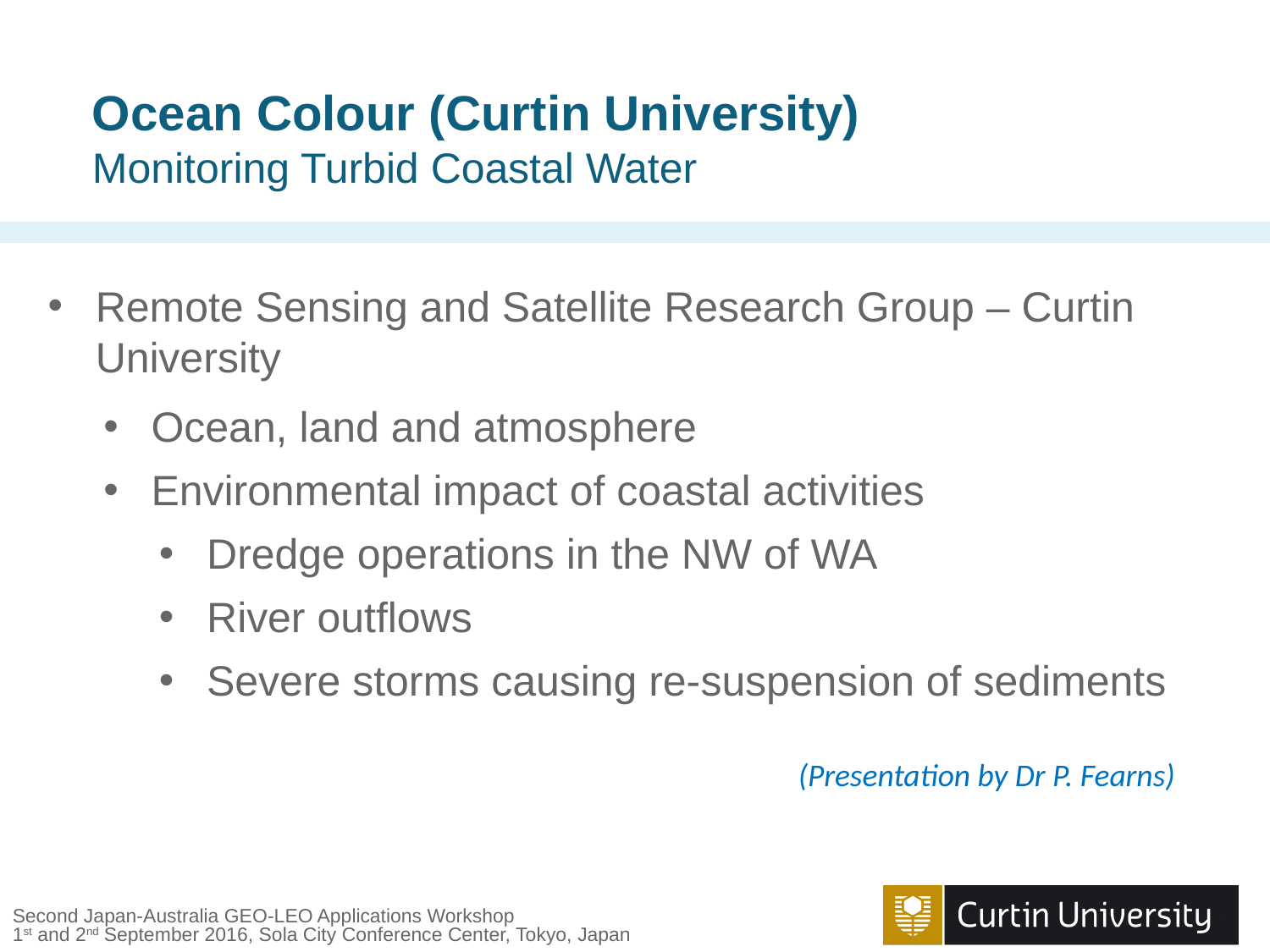

# Ocean Colour (Curtin University) Monitoring Turbid Coastal Water
Remote Sensing and Satellite Research Group – Curtin University
Ocean, land and atmosphere
Environmental impact of coastal activities
Dredge operations in the NW of WA
River outflows
Severe storms causing re-suspension of sediments
(Presentation by Dr P. Fearns)